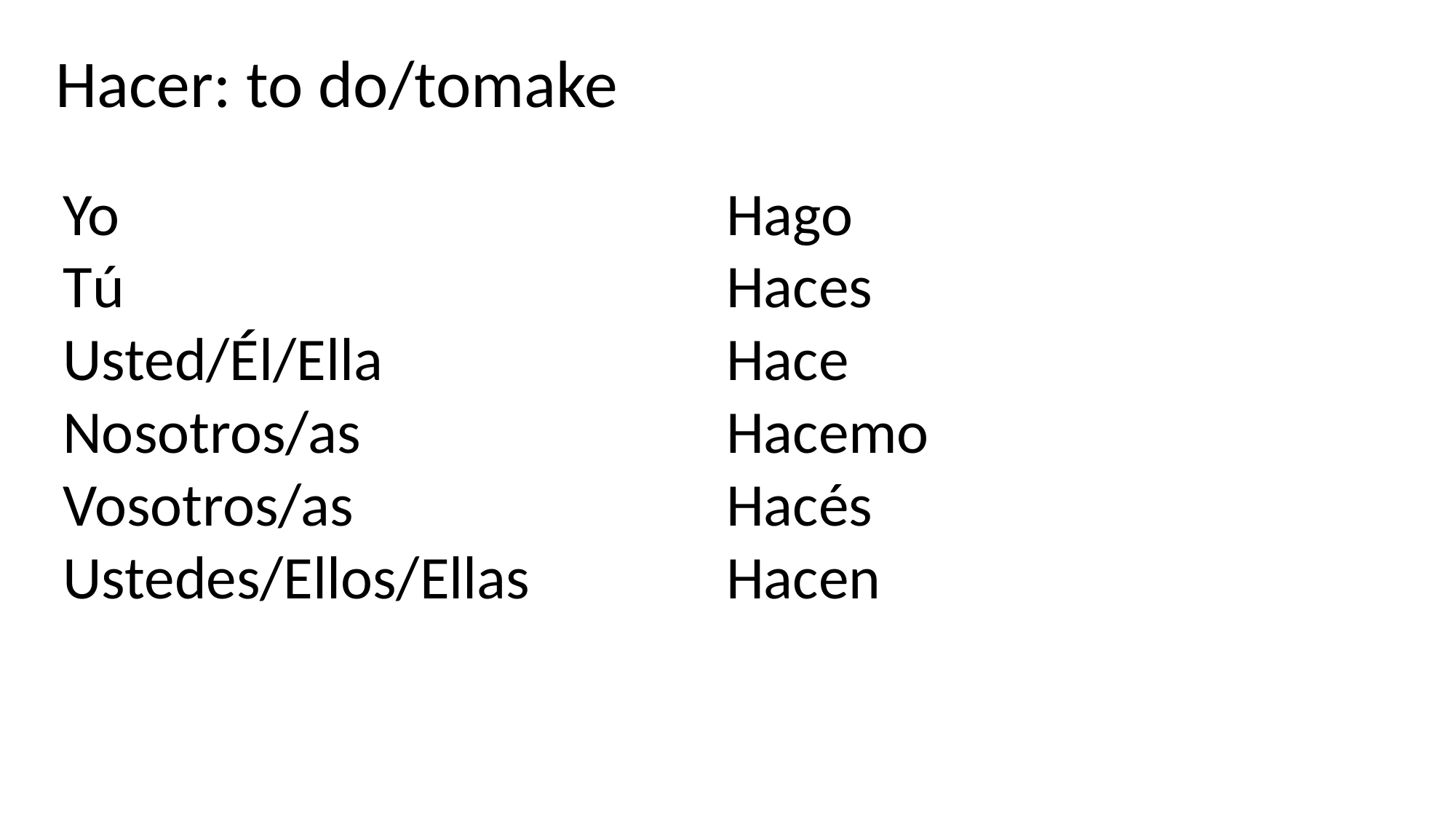

Hacer: to do/tomake
Yo
Tú
Usted/Él/Ella
Nosotros/as
Vosotros/as
Ustedes/Ellos/Ellas

Hago
Haces
Hace
Hacemo
Hacés
Hacen